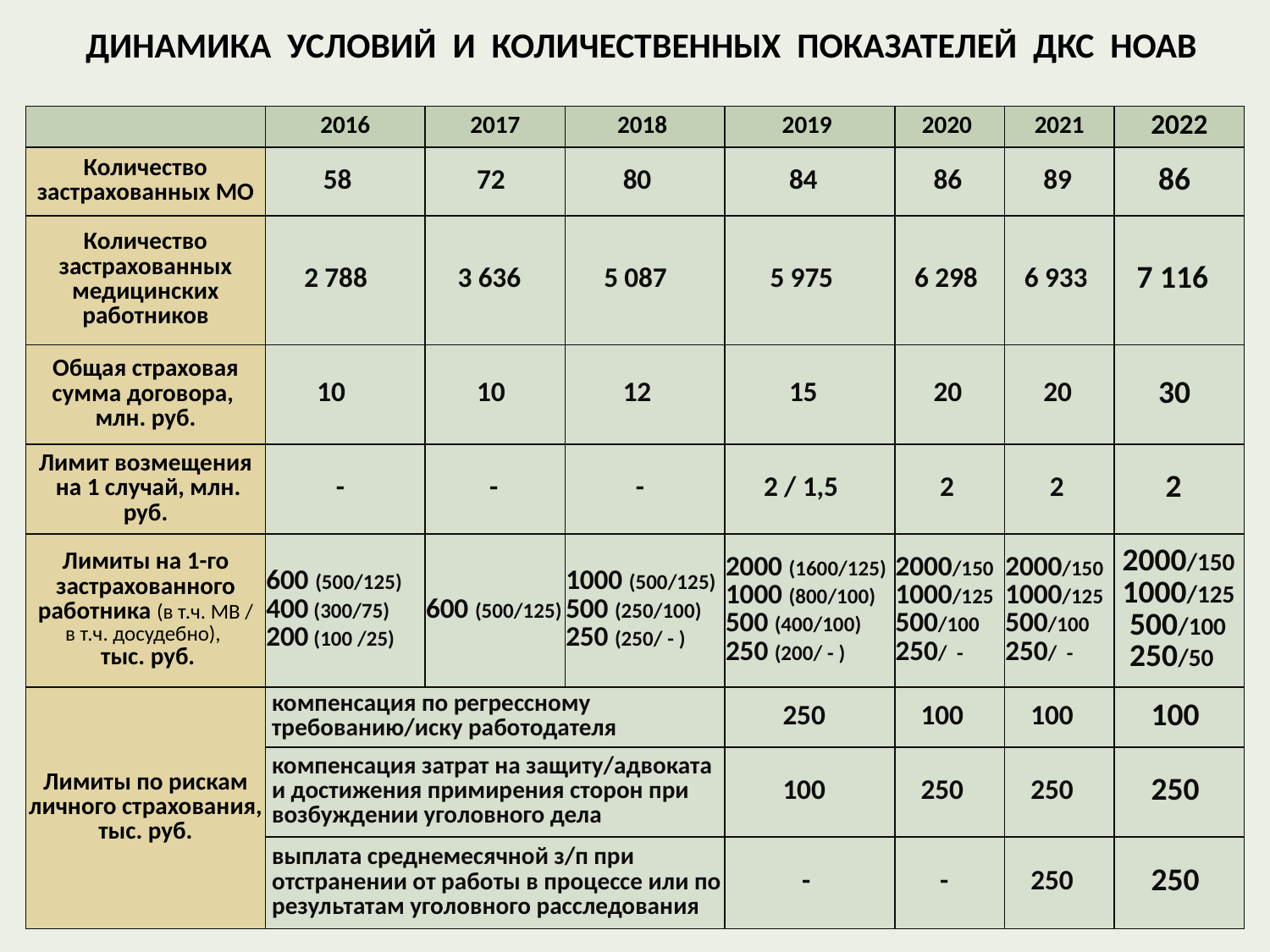

#
      ДИНАМИКА  УСЛОВИЙ  И  КОЛИЧЕСТВЕННЫХ  ПОКАЗАТЕЛЕЙ  ДКС  НОАВ

|  | 2016 | 2017 | 2018 | 2019 | 2020 | 2021 | 2022 |
| --- | --- | --- | --- | --- | --- | --- | --- |
| Количество застрахованных МО | 58 | 72 | 80 | 84 | 86 | 89 | 86 |
| Количество застрахованных медицинских работников | 2 788 | 3 636 | 5 087 | 5 975 | 6 298 | 6 933 | 7 116 |
| Общая страховая сумма договора, млн. руб. | 10 | 10 | 12 | 15 | 20 | 20 | 30 |
| Лимит возмещения на 1 случай, млн. руб. | - | - | - | 2 / 1,5 | 2 | 2 | 2 |
| Лимиты на 1-го застрахованного работника (в т.ч. МВ / в т.ч. досудебно), тыс. руб. | 600 (500/125) 400 (300/75) 200 (100 /25) | 600 (500/125) | 1000 (500/125) 500 (250/100) 250 (250/ - ) | 2000 (1600/125) 1000 (800/100) 500 (400/100) 250 (200/ - ) | 2000/150 1000/125 500/100 250/ - | 2000/150 1000/125 500/100 250/ - | 2000/150 1000/125 500/100 250/50 |
| Лимиты по рискам личного страхования, тыс. руб. | компенсация по регрессному требованию/иску работодателя |  |  | 250 | 100 | 100 | 100 |
|  | компенсация затрат на защиту/адвоката и достижения примирения сторон при возбуждении уголовного дела |  |  | 100 | 250 | 250 | 250 |
|  | выплата среднемесячной з/п при отстранении от работы в процессе или по результатам уголовного расследования |  |  | - | - | 250 | 250 |